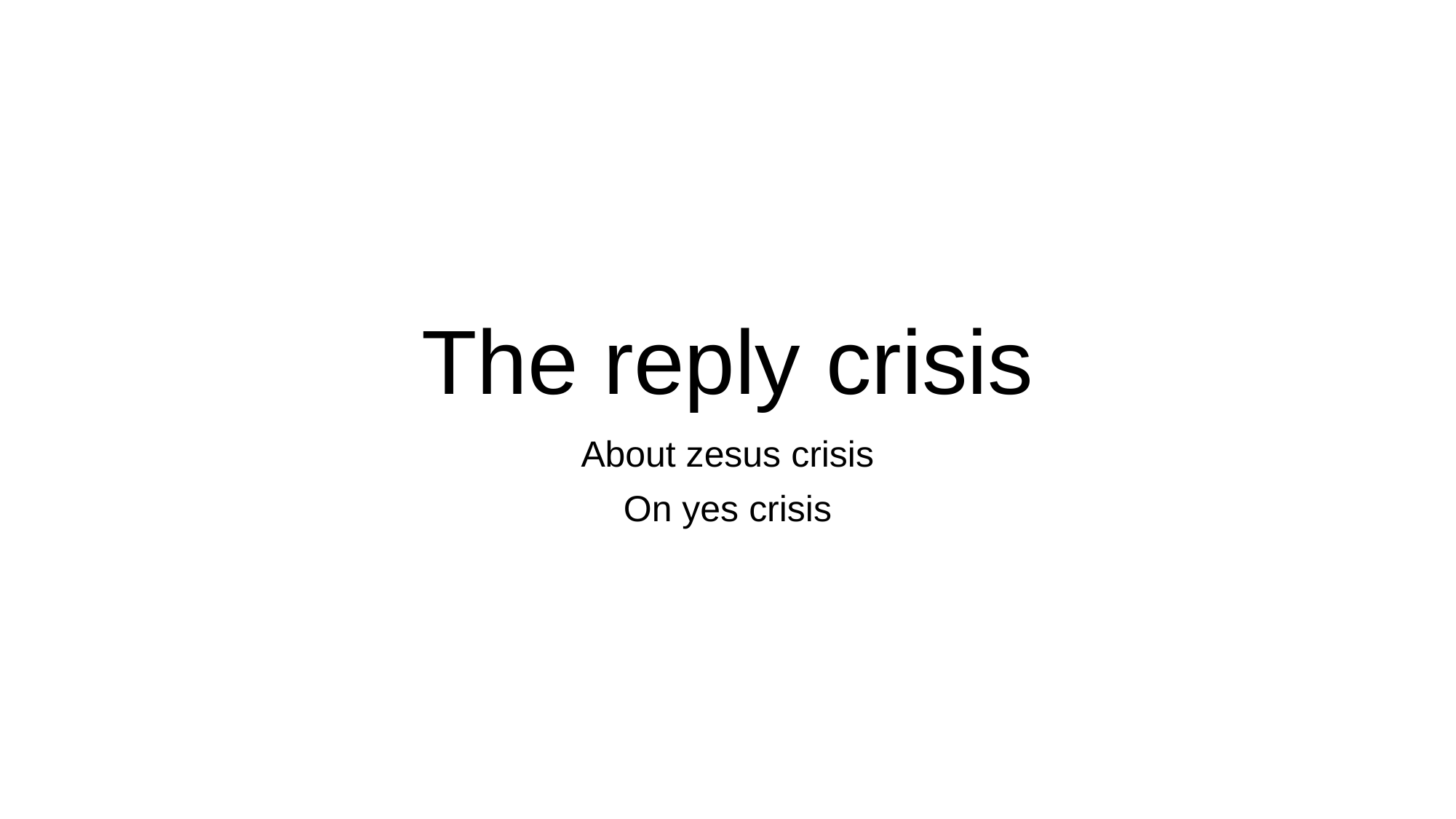

# The reply crisis
About zesus crisis
On yes crisis